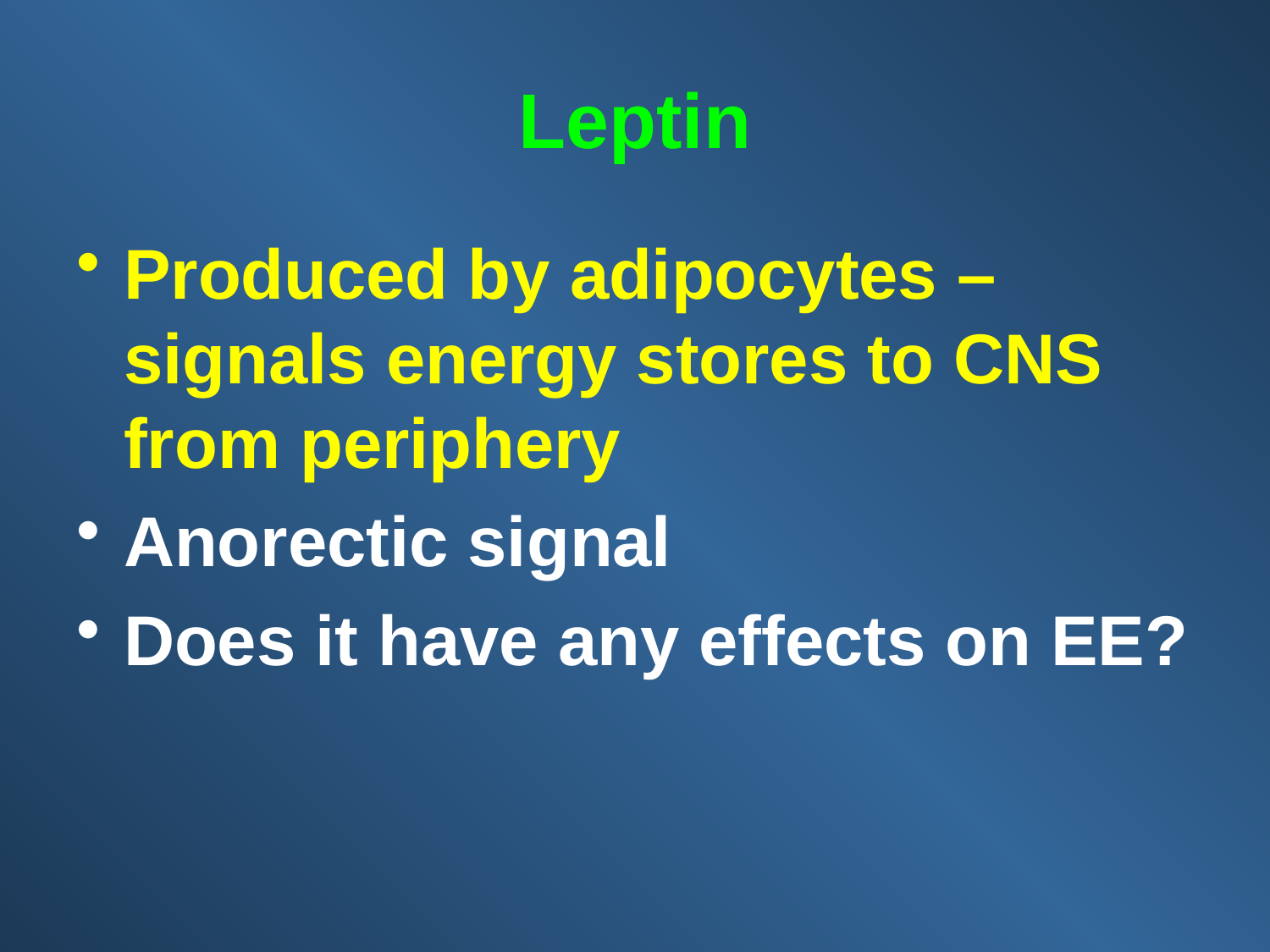

Leptin
Produced by adipocytes – signals energy stores to CNS from periphery
Anorectic signal
Does it have any effects on EE?